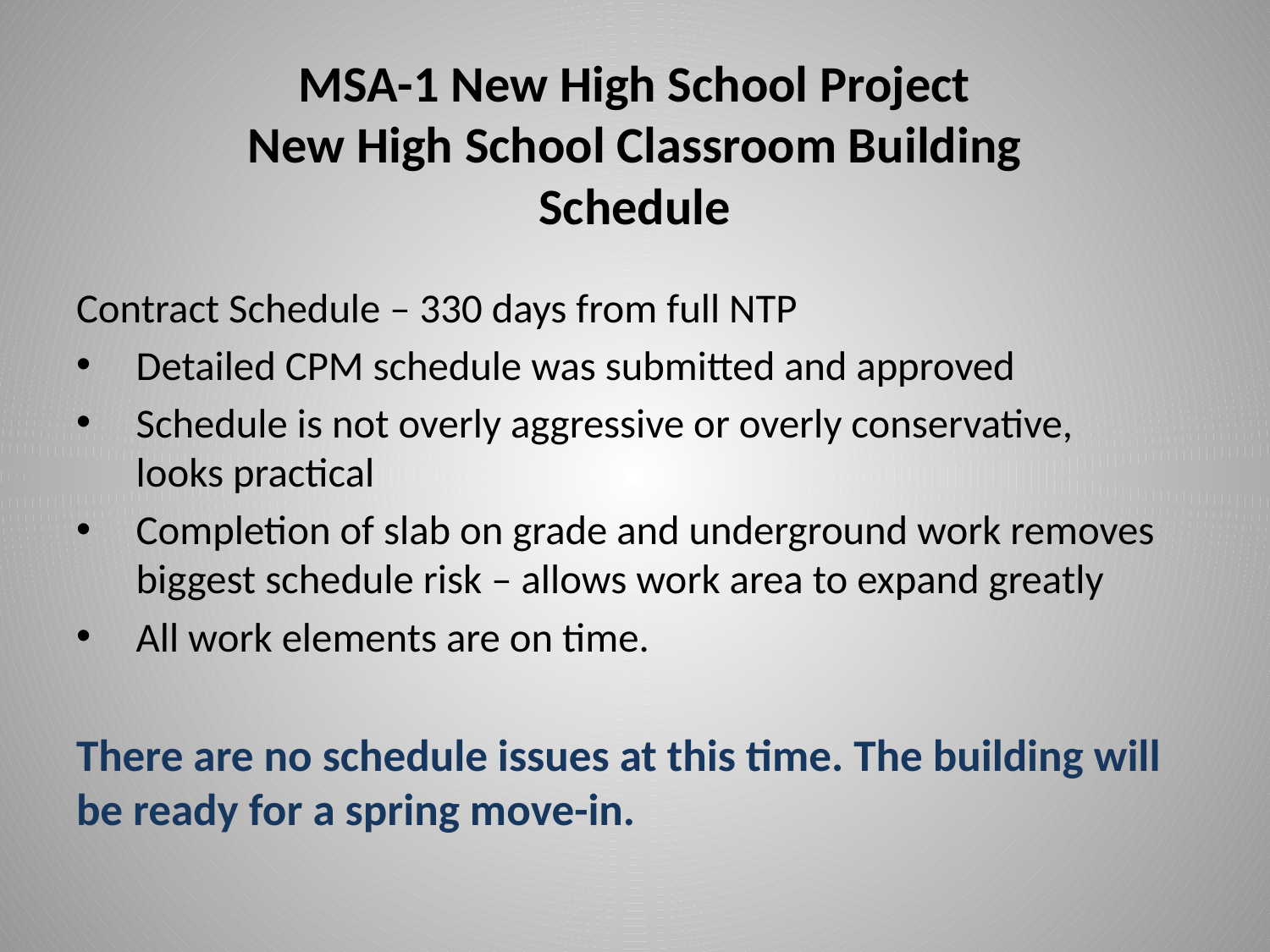

# MSA-1 New High School Project New High School Classroom Building Schedule
Contract Schedule – 330 days from full NTP
Detailed CPM schedule was submitted and approved
Schedule is not overly aggressive or overly conservative, looks practical
Completion of slab on grade and underground work removes biggest schedule risk – allows work area to expand greatly
All work elements are on time.

There are no schedule issues at this time. The building will be ready for a spring move-in.